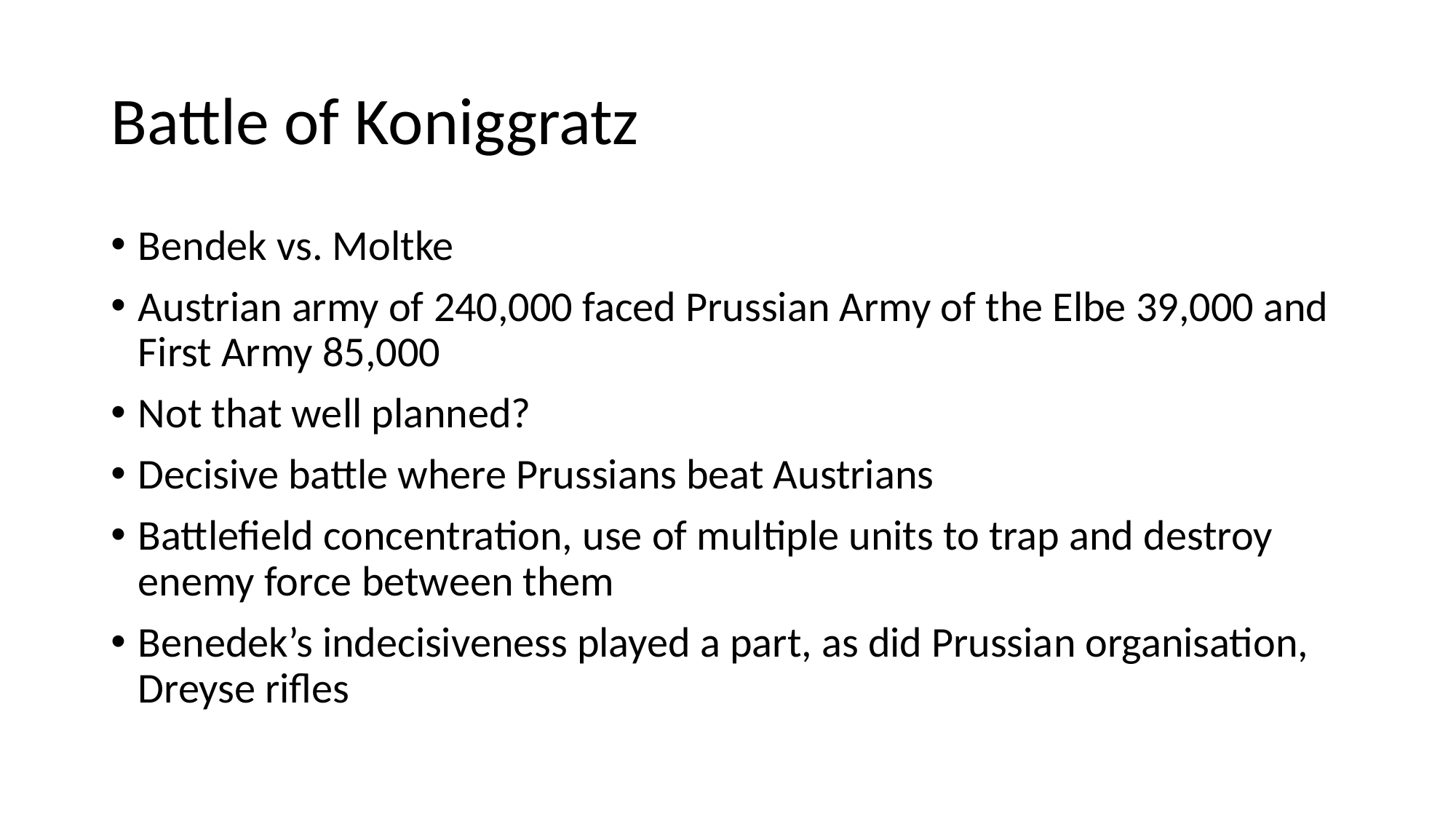

# Battle of Koniggratz
Bendek vs. Moltke
Austrian army of 240,000 faced Prussian Army of the Elbe 39,000 and First Army 85,000
Not that well planned?
Decisive battle where Prussians beat Austrians
Battlefield concentration, use of multiple units to trap and destroy enemy force between them
Benedek’s indecisiveness played a part, as did Prussian organisation, Dreyse rifles